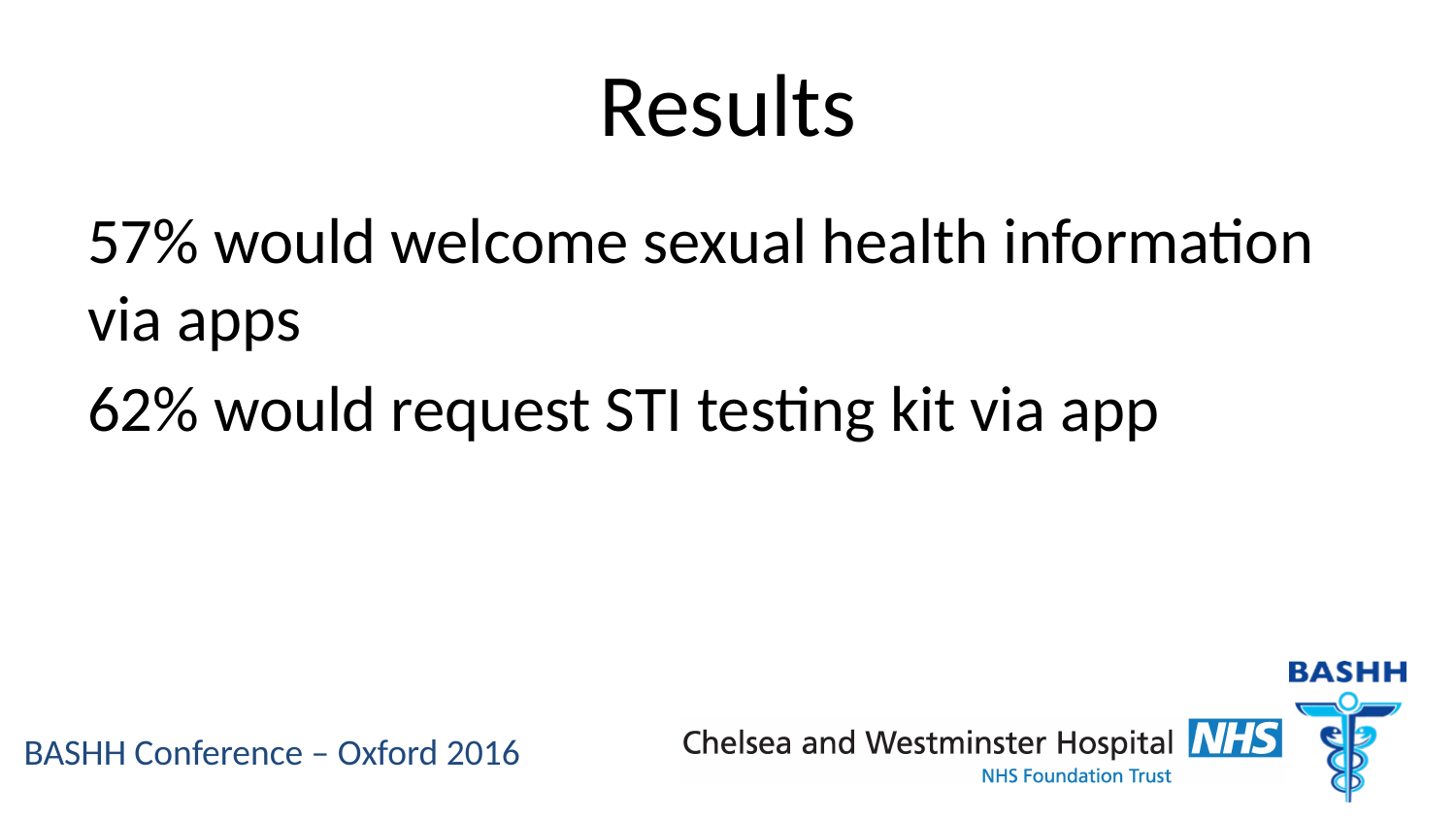

# Results
57% would welcome sexual health information via apps
62% would request STI testing kit via app